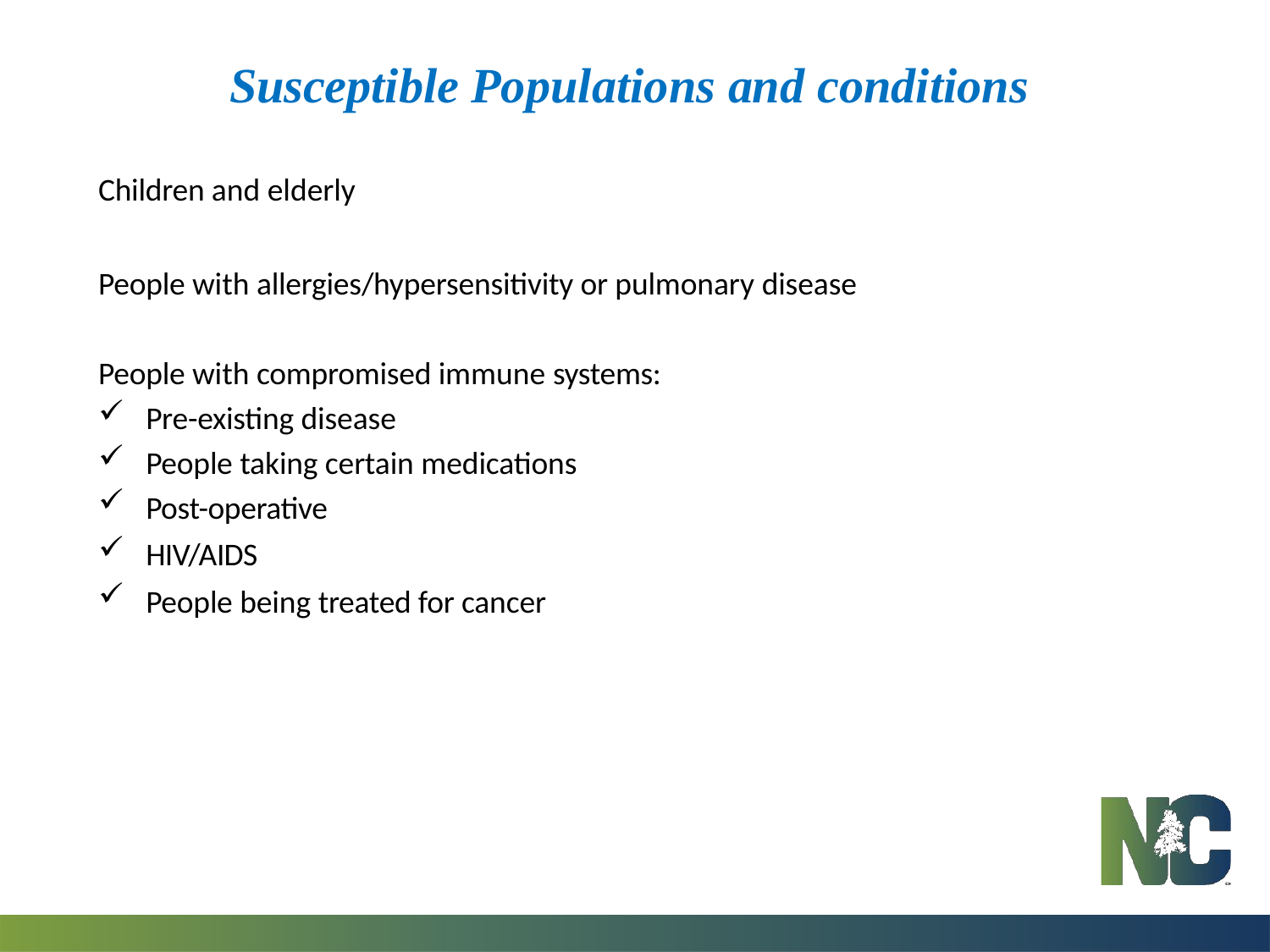

# Susceptible Populations and conditions
Children and elderly

People with allergies/hypersensitivity or pulmonary disease

People with compromised immune systems:
Pre-existing disease
People taking certain medications
Post-operative
HIV/AIDS
People being treated for cancer